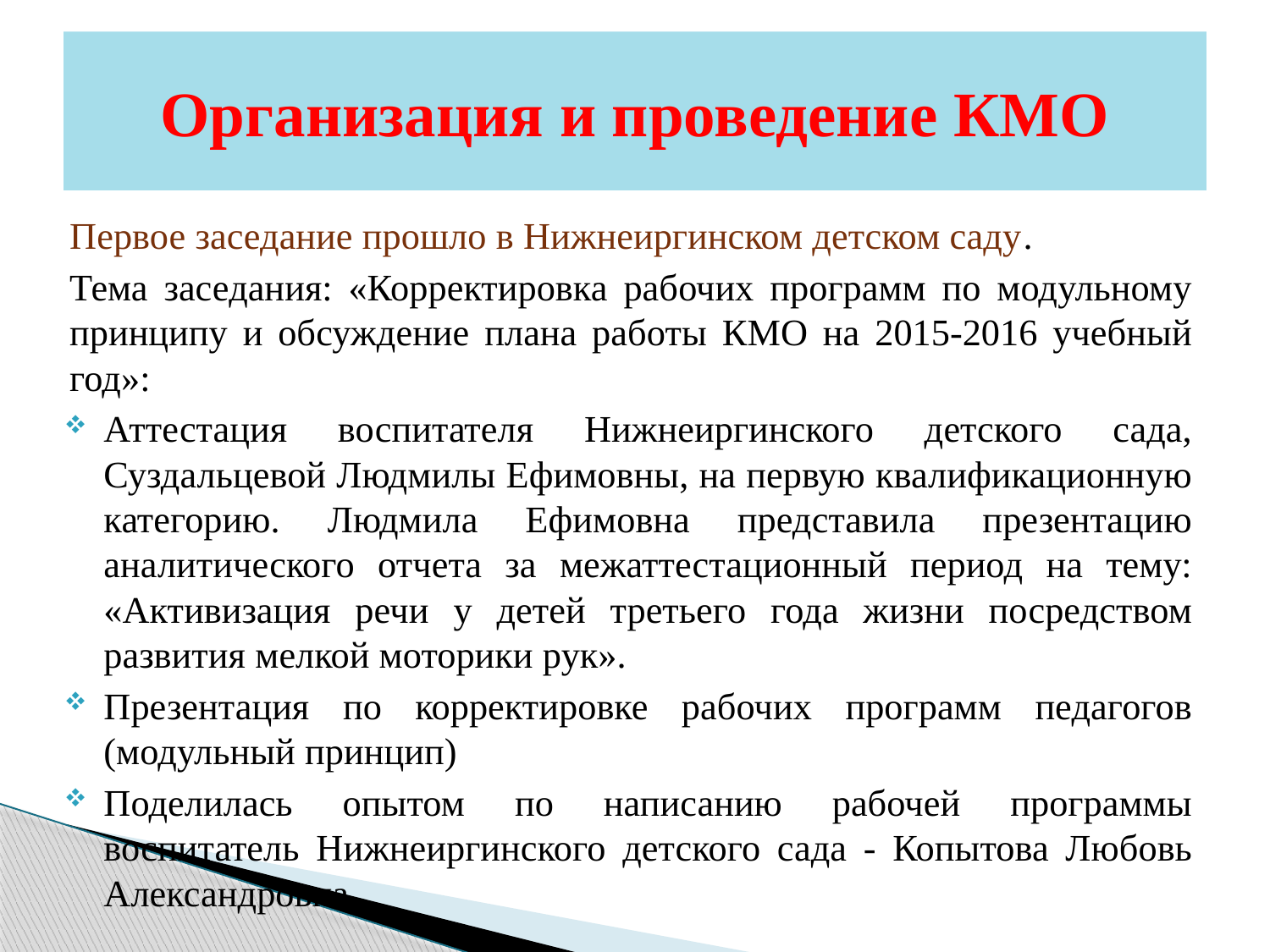

# Организация и проведение КМО
Первое заседание прошло в Нижнеиргинском детском саду.
Тема заседания: «Корректировка рабочих программ по модульному принципу и обсуждение плана работы КМО на 2015-2016 учебный год»:
Аттестация воспитателя Нижнеиргинского детского сада, Суздальцевой Людмилы Ефимовны, на первую квалификационную категорию. Людмила Ефимовна представила презентацию аналитического отчета за межаттестационный период на тему: «Активизация речи у детей третьего года жизни посредством развития мелкой моторики рук».
Презентация по корректировке рабочих программ педагогов (модульный принцип)
Поделилась опытом по написанию рабочей программы воспитатель Нижнеиргинского детского сада - Копытова Любовь Александровна